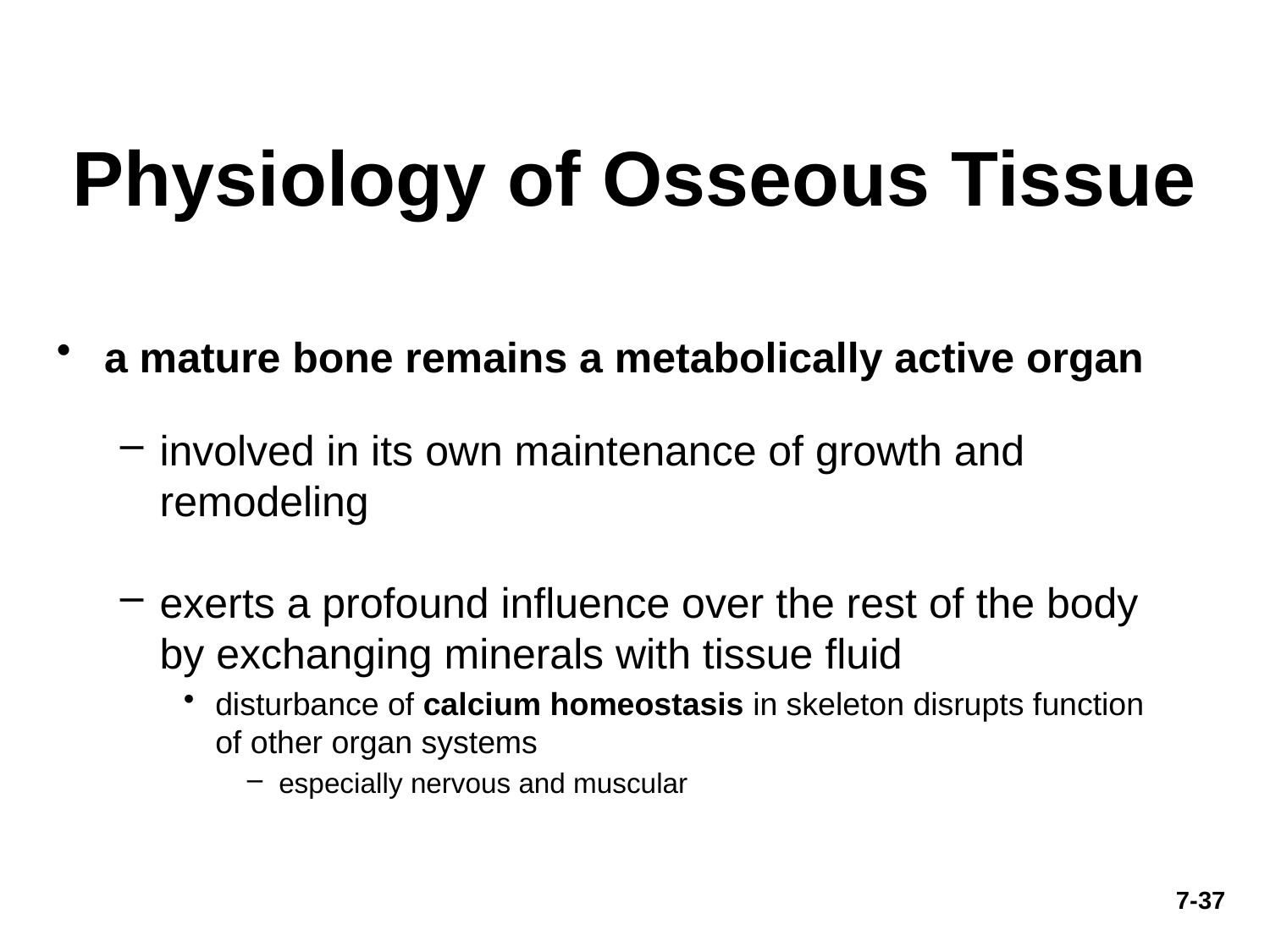

# Physiology of Osseous Tissue
a mature bone remains a metabolically active organ

involved in its own maintenance of growth and remodeling

exerts a profound influence over the rest of the body by exchanging minerals with tissue fluid
disturbance of calcium homeostasis in skeleton disrupts function of other organ systems
especially nervous and muscular
7-37